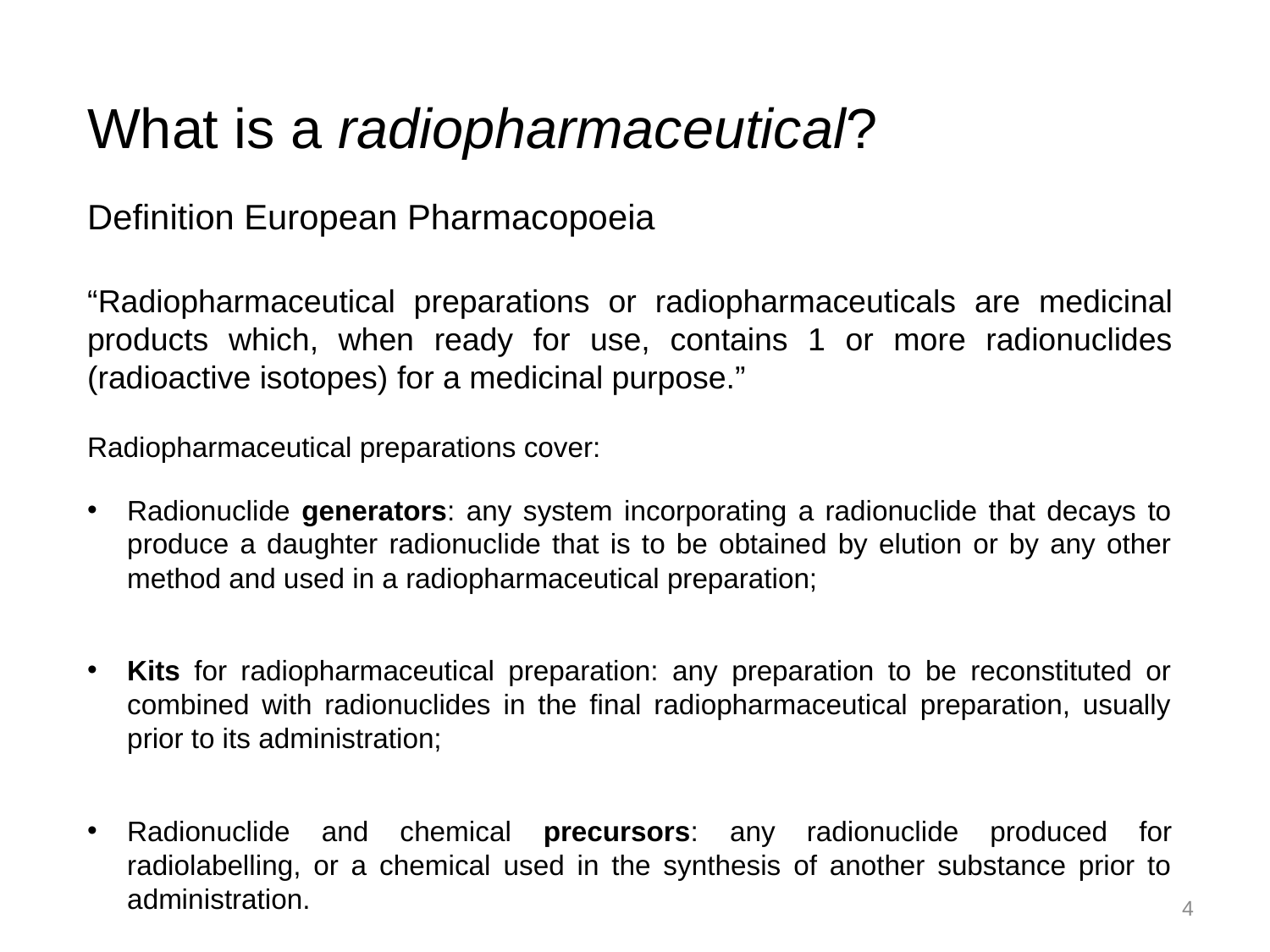

What is a radiopharmaceutical?

Definition European Pharmacopoeia

“Radiopharmaceutical preparations or radiopharmaceuticals are medicinal products which, when ready for use, contains 1 or more radionuclides (radioactive isotopes) for a medicinal purpose.”

Radiopharmaceutical preparations cover:

Radionuclide generators: any system incorporating a radionuclide that decays to produce a daughter radionuclide that is to be obtained by elution or by any other method and used in a radiopharmaceutical preparation;

Kits for radiopharmaceutical preparation: any preparation to be reconstituted or combined with radionuclides in the final radiopharmaceutical preparation, usually prior to its administration;

Radionuclide and chemical precursors: any radionuclide produced for radiolabelling, or a chemical used in the synthesis of another substance prior to administration.

4